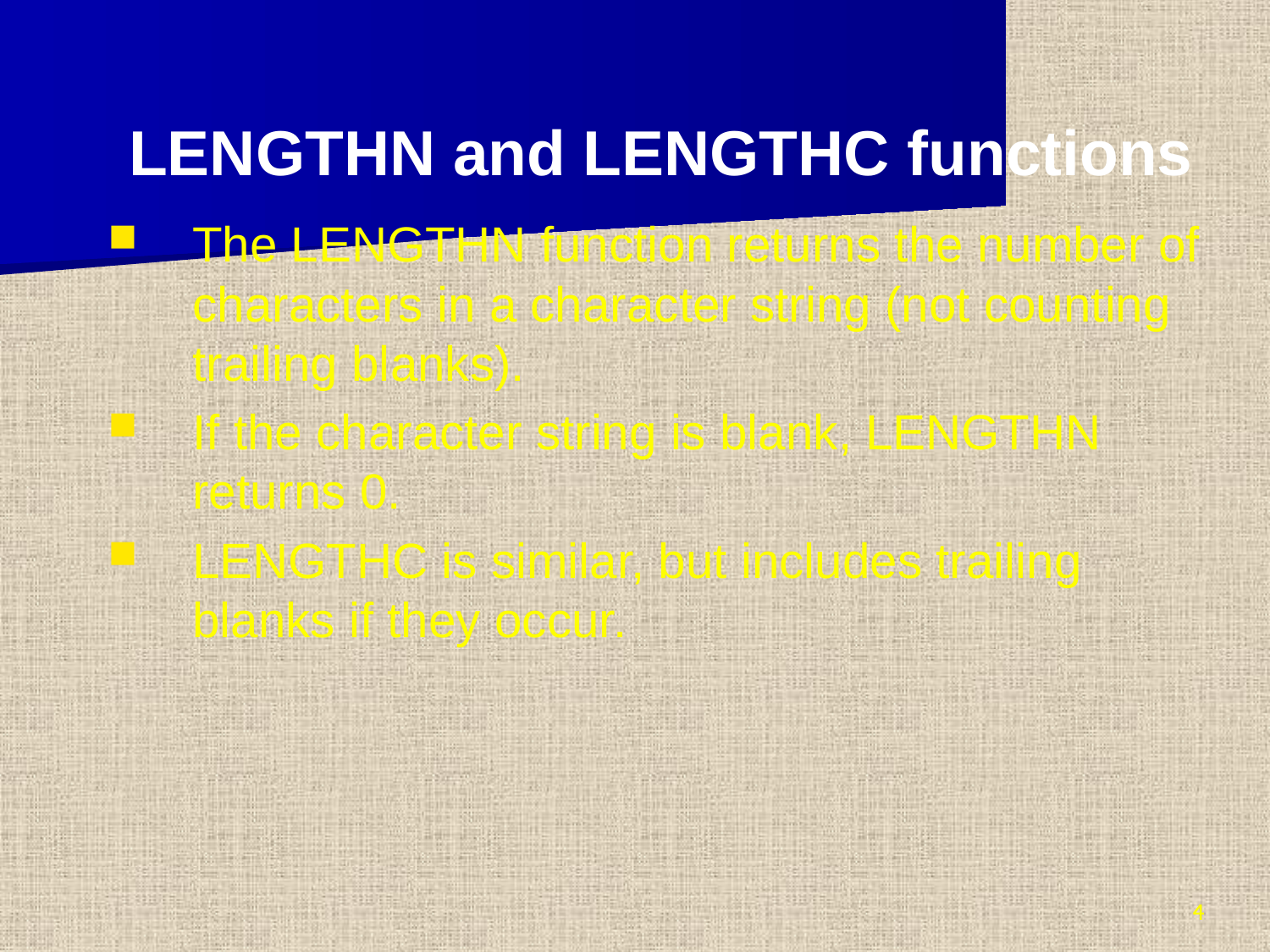

LENGTHN and LENGTHC functions

The LENGTHN function returns the number of characters in a character string (not counting trailing blanks).
If the character string is blank, LENGTHN returns 0.
LENGTHC is similar, but includes trailing blanks if they occur.
4